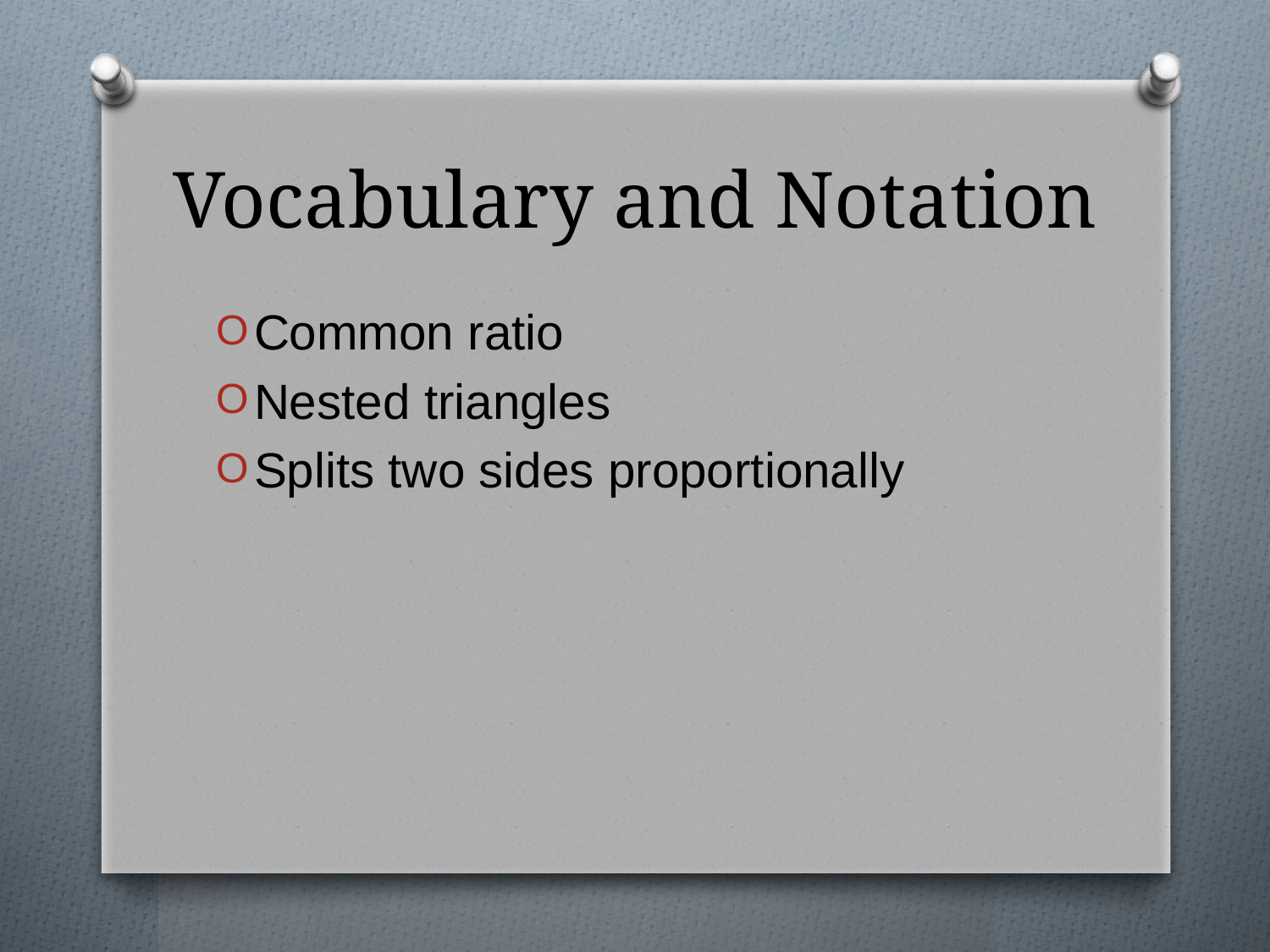

# Vocabulary and Notation
Common ratio
Nested triangles
Splits two sides proportionally